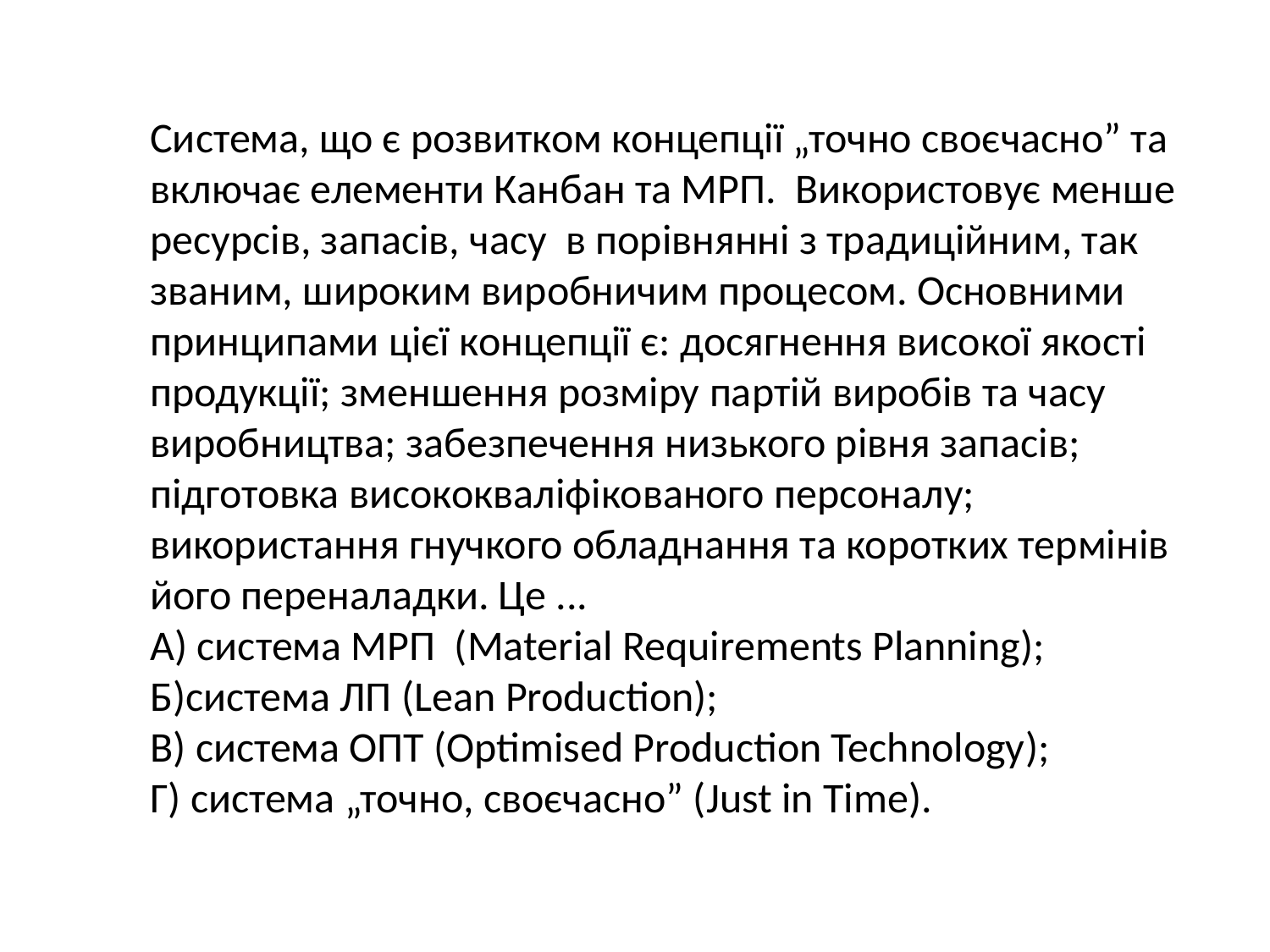

Система, що є розвитком концепції „точно своєчасно” та включає елементи Канбан та МРП.  Використовує менше ресурсів, запасів, часу  в порівнянні з традиційним, так званим, широким виробничим процесом. Основними принципами цієї концепції є: досягнення високої якості продукції; зменшення розміру партій виробів та часу виробництва; забезпечення низького рівня запасів; підготовка висококваліфікованого персоналу; використання гнучкого обладнання та коротких термінів його переналадки. Це ...
А) система МРП  (Material Requirements Planning);
Б)система ЛП (Lean Production);
В) система ОПТ (Optimised Production Technology);
Г) система „точно, своєчасно” (Just in Time).